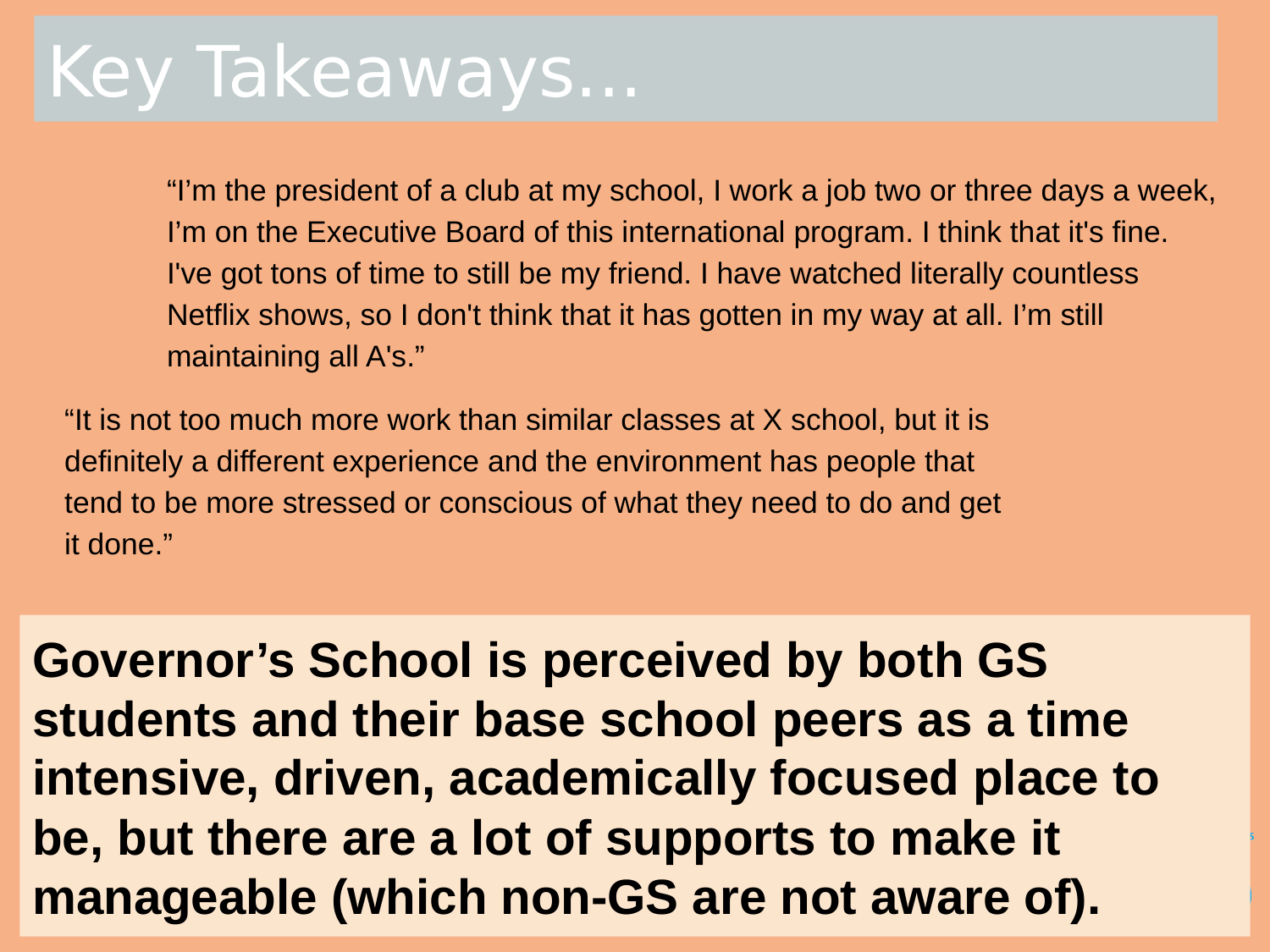

# Key Takeaways...

“I’m the president of a club at my school, I work a job two or three days a week, I’m on the Executive Board of this international program. I think that it's fine. I've got tons of time to still be my friend. I have watched literally countless Netflix shows, so I don't think that it has gotten in my way at all. I’m still maintaining all A's.”
“It is not too much more work than similar classes at X school, but it is definitely a different experience and the environment has people that tend to be more stressed or conscious of what they need to do and get it done.”
Governor’s School is perceived by both GS students and their base school peers as a time intensive, driven, academically focused place to be, but there are a lot of supports to make it manageable (which non-GS are not aware of).